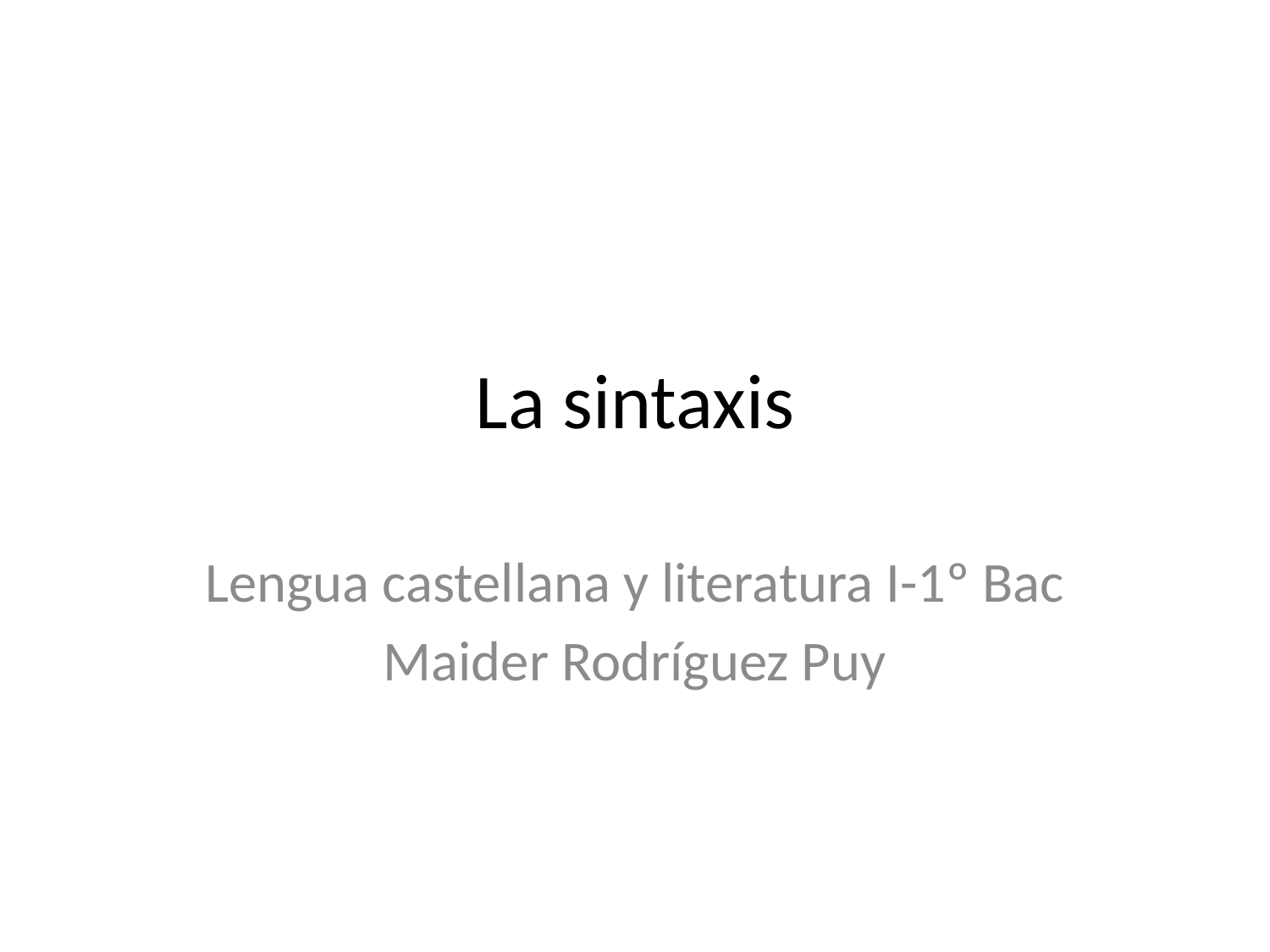

# La sintaxis
Lengua castellana y literatura I-1º Bac
Maider Rodríguez Puy